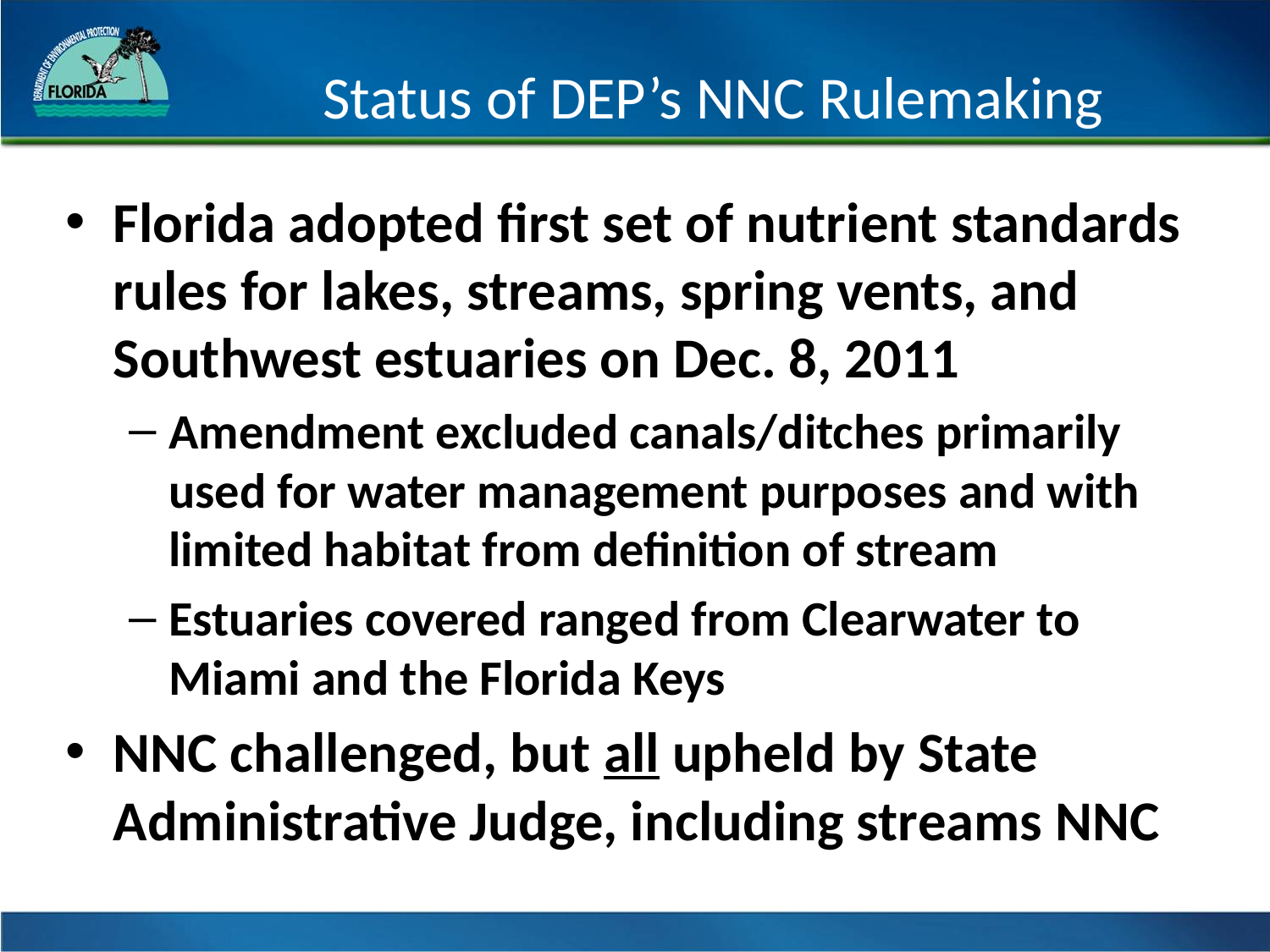

# Status of DEP’s NNC Rulemaking
Florida adopted first set of nutrient standards rules for lakes, streams, spring vents, and Southwest estuaries on Dec. 8, 2011
Amendment excluded canals/ditches primarily used for water management purposes and with limited habitat from definition of stream
Estuaries covered ranged from Clearwater to Miami and the Florida Keys
NNC challenged, but all upheld by State Administrative Judge, including streams NNC